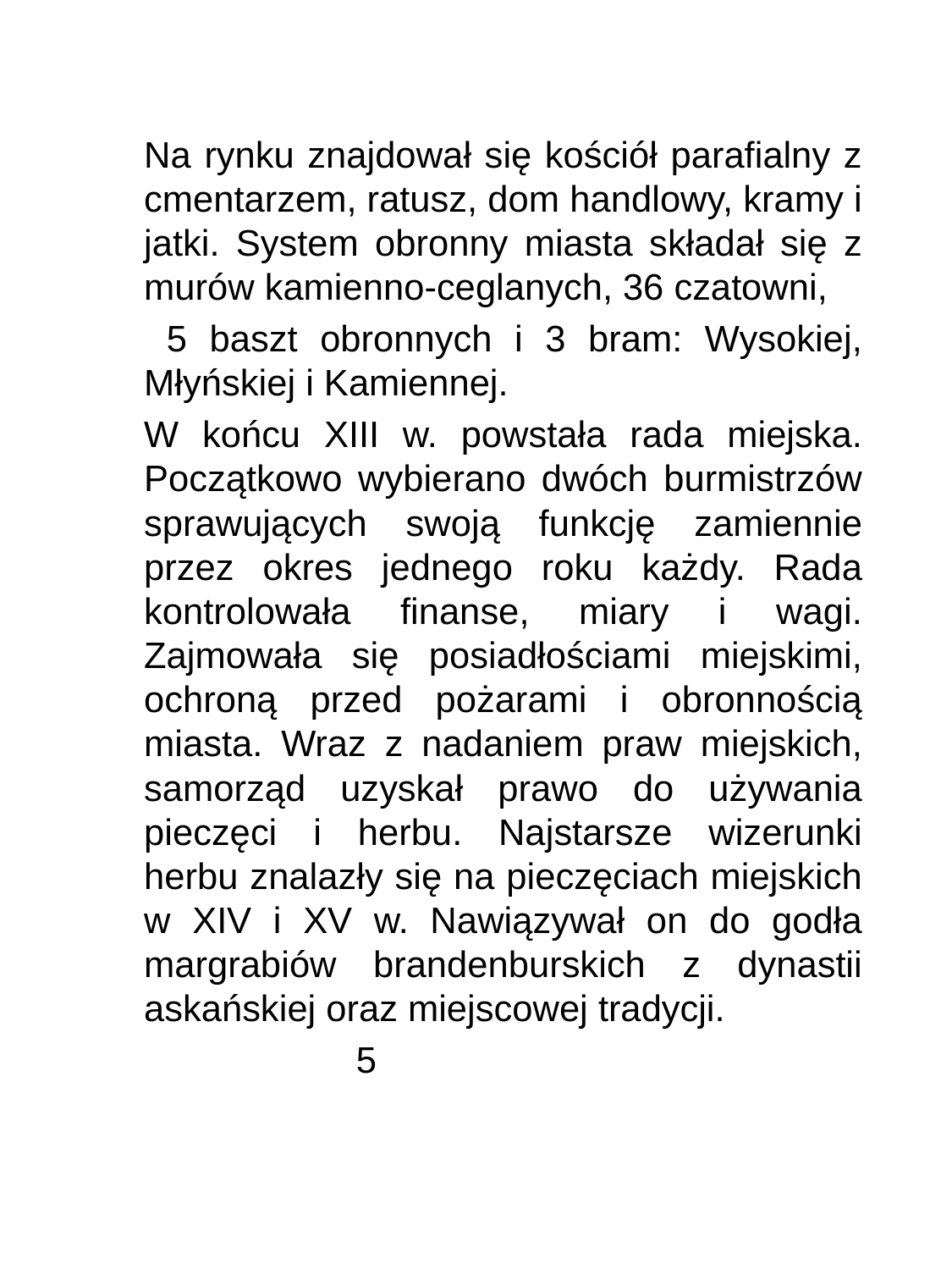

Na rynku znajdował się kościół parafialny z cmentarzem, ratusz, dom handlowy, kramy i jatki. System obronny miasta składał się z murów kamienno-ceglanych, 36 czatowni,
	 5 baszt obronnych i 3 bram: Wysokiej, Młyńskiej i Kamiennej.
	W końcu XIII w. powstała rada miejska. Początkowo wybierano dwóch burmistrzów sprawujących swoją funkcję zamiennie przez okres jednego roku każdy. Rada kontrolowała finanse, miary i wagi. Zajmowała się posiadłościami miejskimi, ochroną przed pożarami i obronnością miasta. Wraz z nadaniem praw miejskich, samorząd uzyskał prawo do używania pieczęci i herbu. Najstarsze wizerunki herbu znalazły się na pieczęciach miejskich w XIV i XV w. Nawiązywał on do godła margrabiów brandenburskich z dynastii askańskiej oraz miejscowej tradycji.
						     						         5